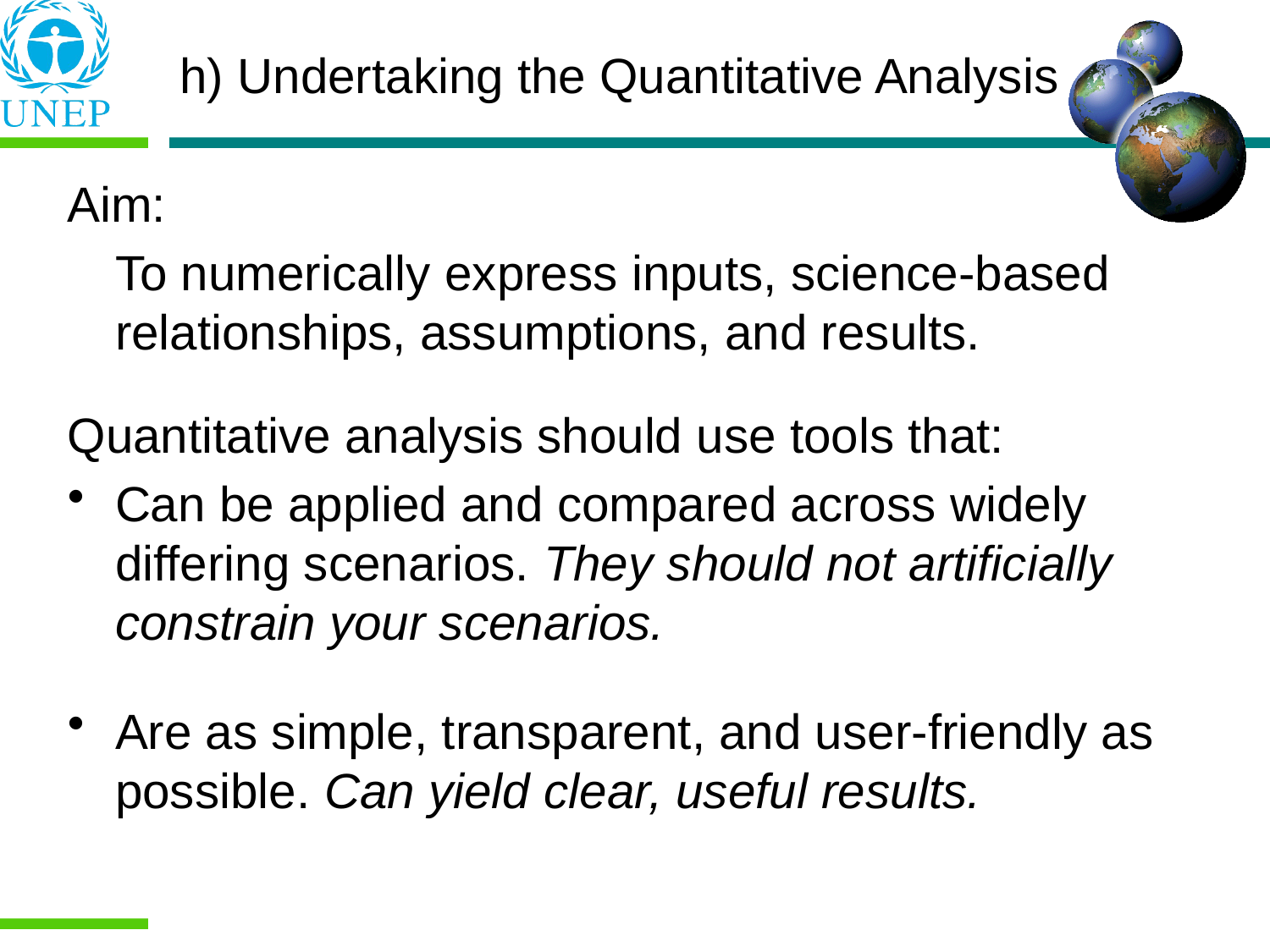

# h) Undertaking the Quantitative Analysis
Aim:
	To numerically express inputs, science-based relationships, assumptions, and results.

Quantitative analysis should use tools that:
Can be applied and compared across widely differing scenarios. They should not artificially constrain your scenarios.

Are as simple, transparent, and user-friendly as possible. Can yield clear, useful results.